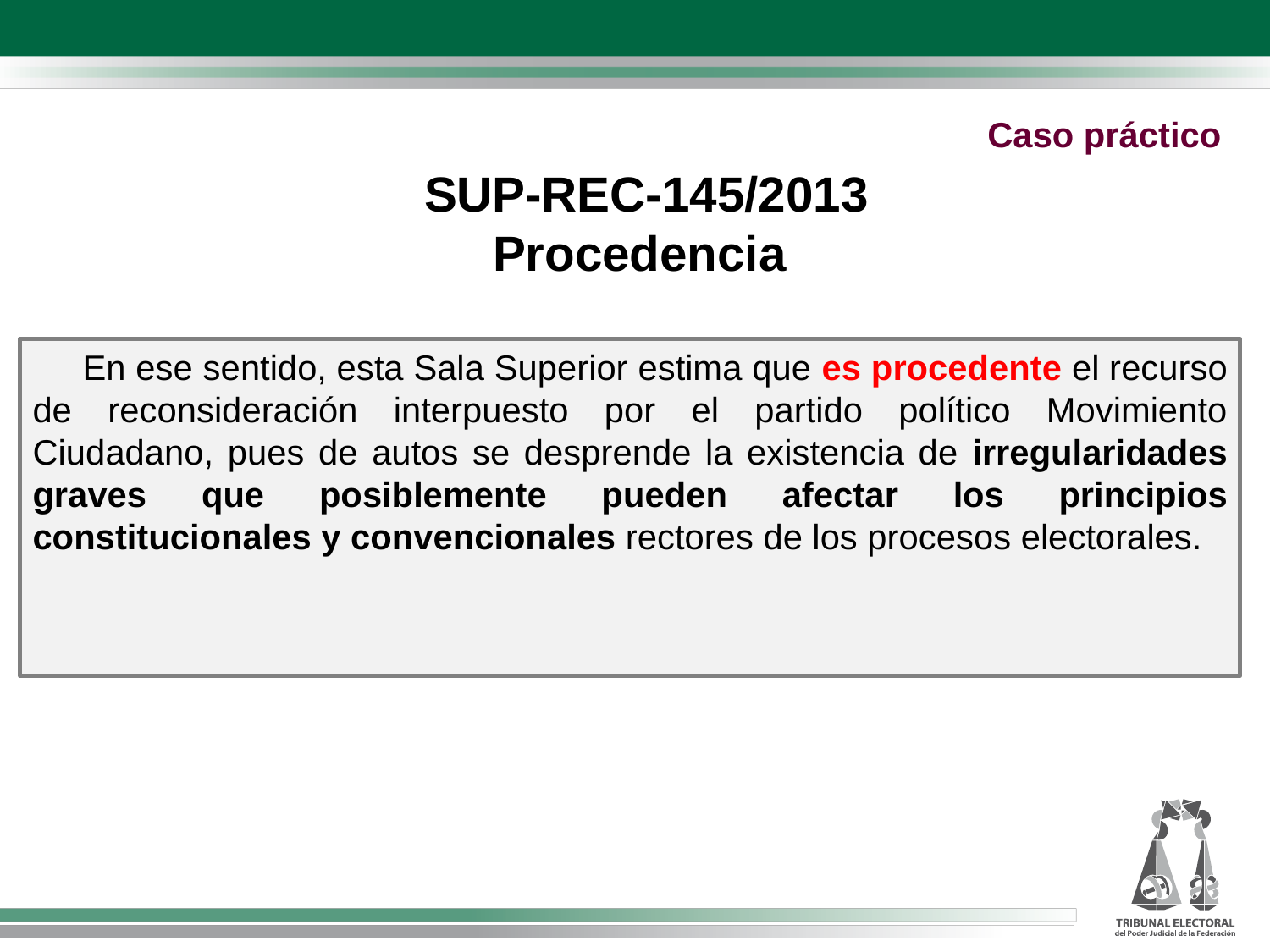

SUP-REC-145/2013
Procedencia
Caso práctico
     En ese sentido, esta Sala Superior estima que es procedente el recurso de reconsideración interpuesto por el partido político Movimiento Ciudadano, pues de autos se desprende la existencia de irregularidades graves que posiblemente pueden afectar los principios constitucionales y convencionales rectores de los procesos electorales.